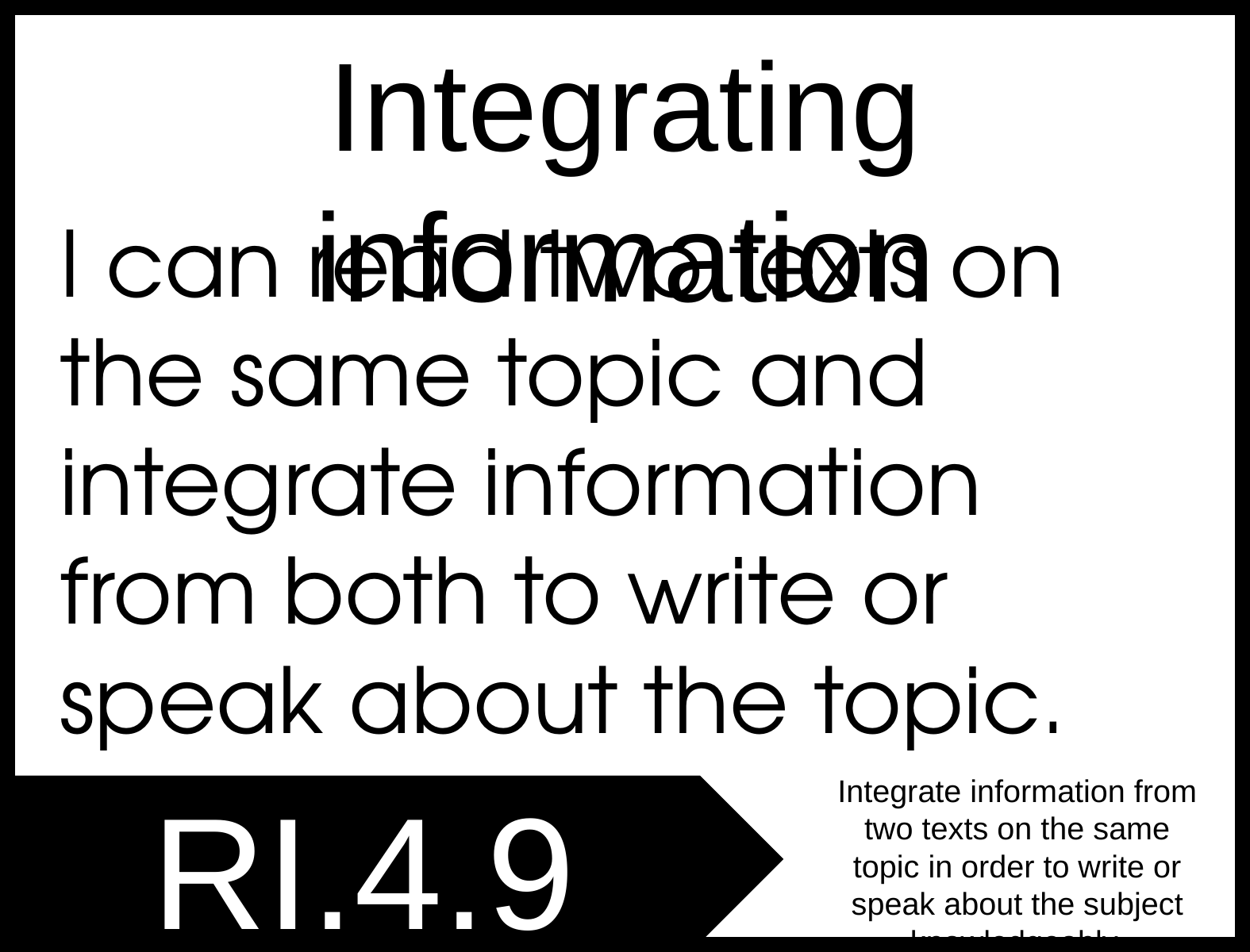

Integrating information
I can read two texts on the same topic and integrate information from both to write or speak about the topic.
RI.4.9
Integrate information from two texts on the same topic in order to write or speak about the subject knowledgeably.